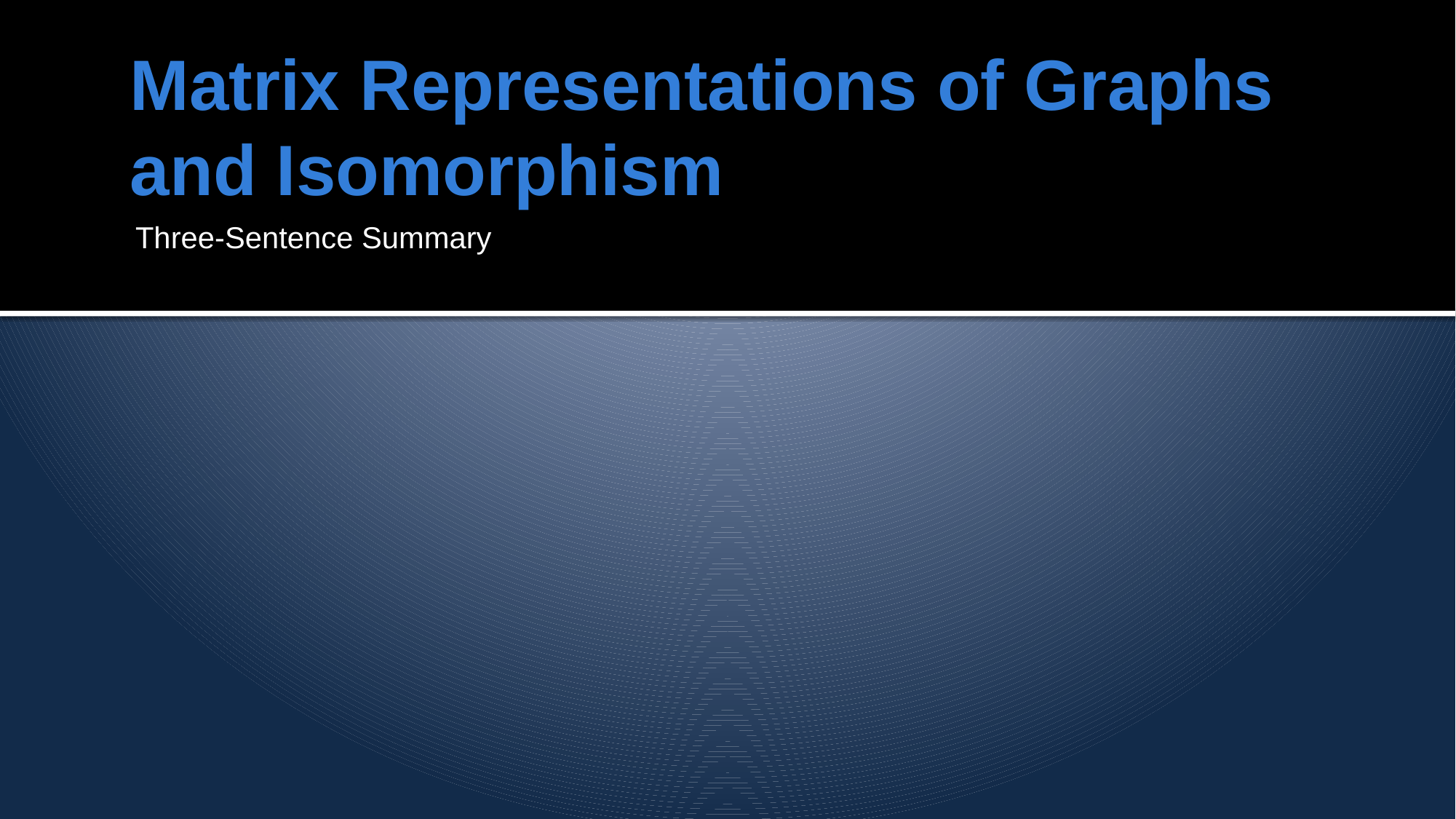

# Matrix Representations of Graphs and Isomorphism
Three-Sentence Summary